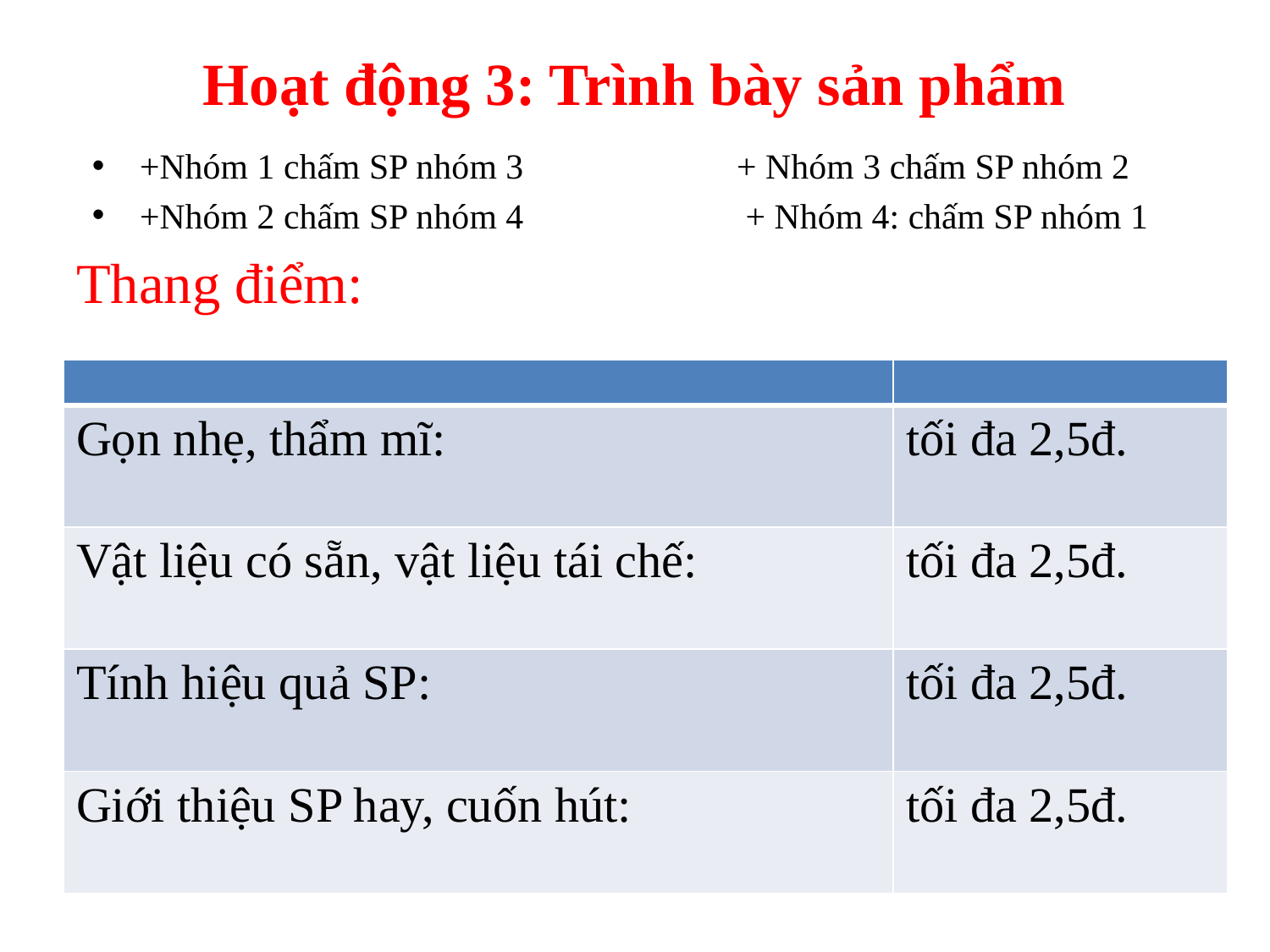

# Hoạt động 3: Trình bày sản phẩm
+Nhóm 1 chấm SP nhóm 3                        + Nhóm 3 chấm SP nhóm 2
+Nhóm 2 chấm SP nhóm 4                         + Nhóm 4: chấm SP nhóm 1
Thang điểm:

|  |  |
| --- | --- |
| Gọn nhẹ, thẩm mĩ: | tối đa 2,5đ. |
| Vật liệu có sẵn, vật liệu tái chế: | tối đa 2,5đ. |
| Tính hiệu quả SP: | tối đa 2,5đ. |
| Giới thiệu SP hay, cuốn hút: | tối đa 2,5đ. |